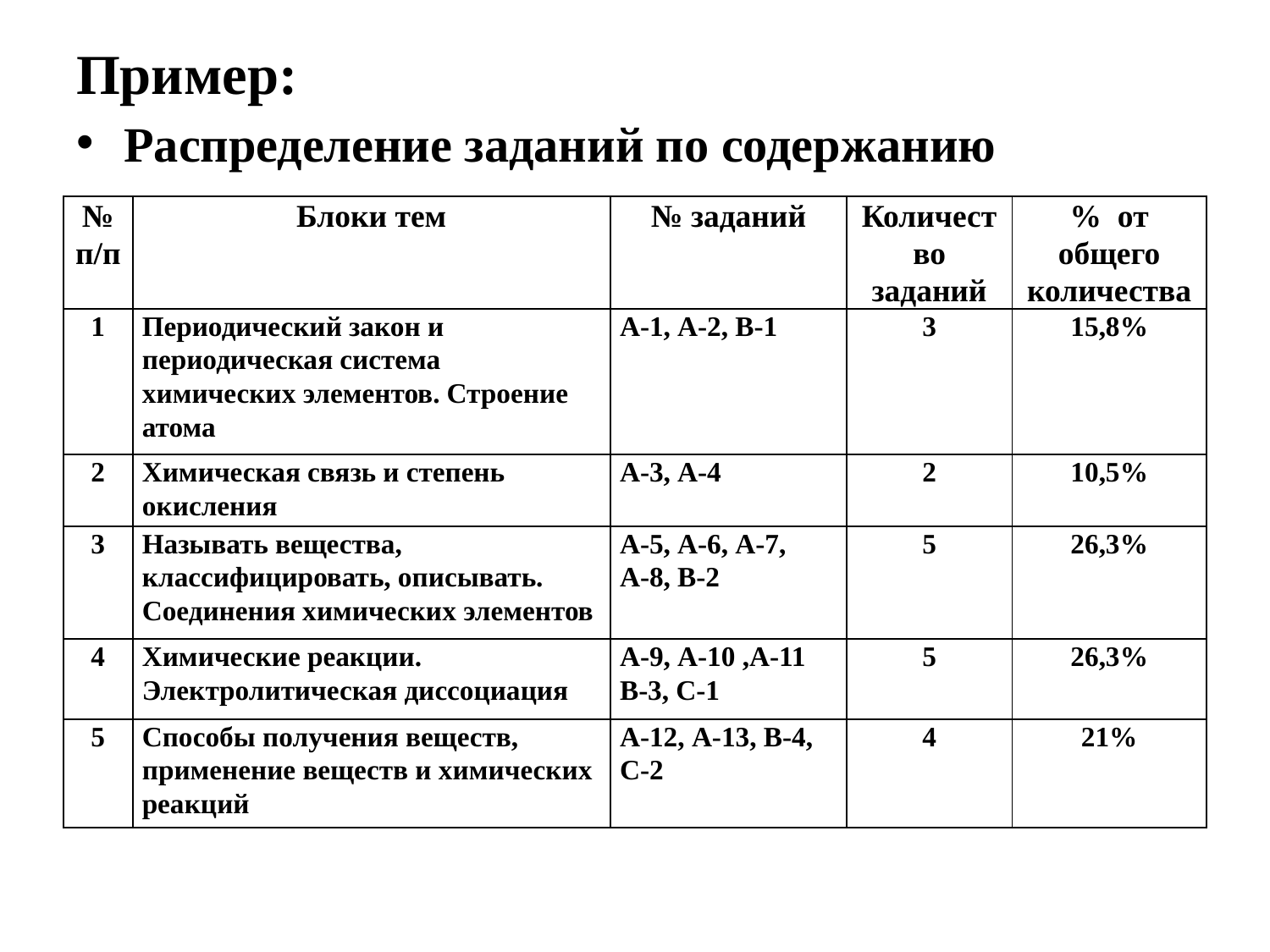

# Пример:
Распределение заданий по содержанию

| № п/п | Блоки тем | № заданий | Количество заданий | % от общего количества |
| --- | --- | --- | --- | --- |
| 1 | Периодический закон и периодическая система химических элементов. Строение атома | А-1, А-2, В-1 | 3 | 15,8% |
| 2 | Химическая связь и степень окисления | А-3, А-4 | 2 | 10,5% |
| 3 | Называть вещества, классифицировать, описывать. Соединения химических элементов | А-5, А-6, А-7, А-8, В-2 | 5 | 26,3% |
| 4 | Химические реакции. Электролитическая диссоциация | А-9, А-10 ,А-11 В-3, С-1 | 5 | 26,3% |
| 5 | Способы получения веществ, применение веществ и химических реакций | А-12, А-13, В-4, С-2 | 4 | 21% |